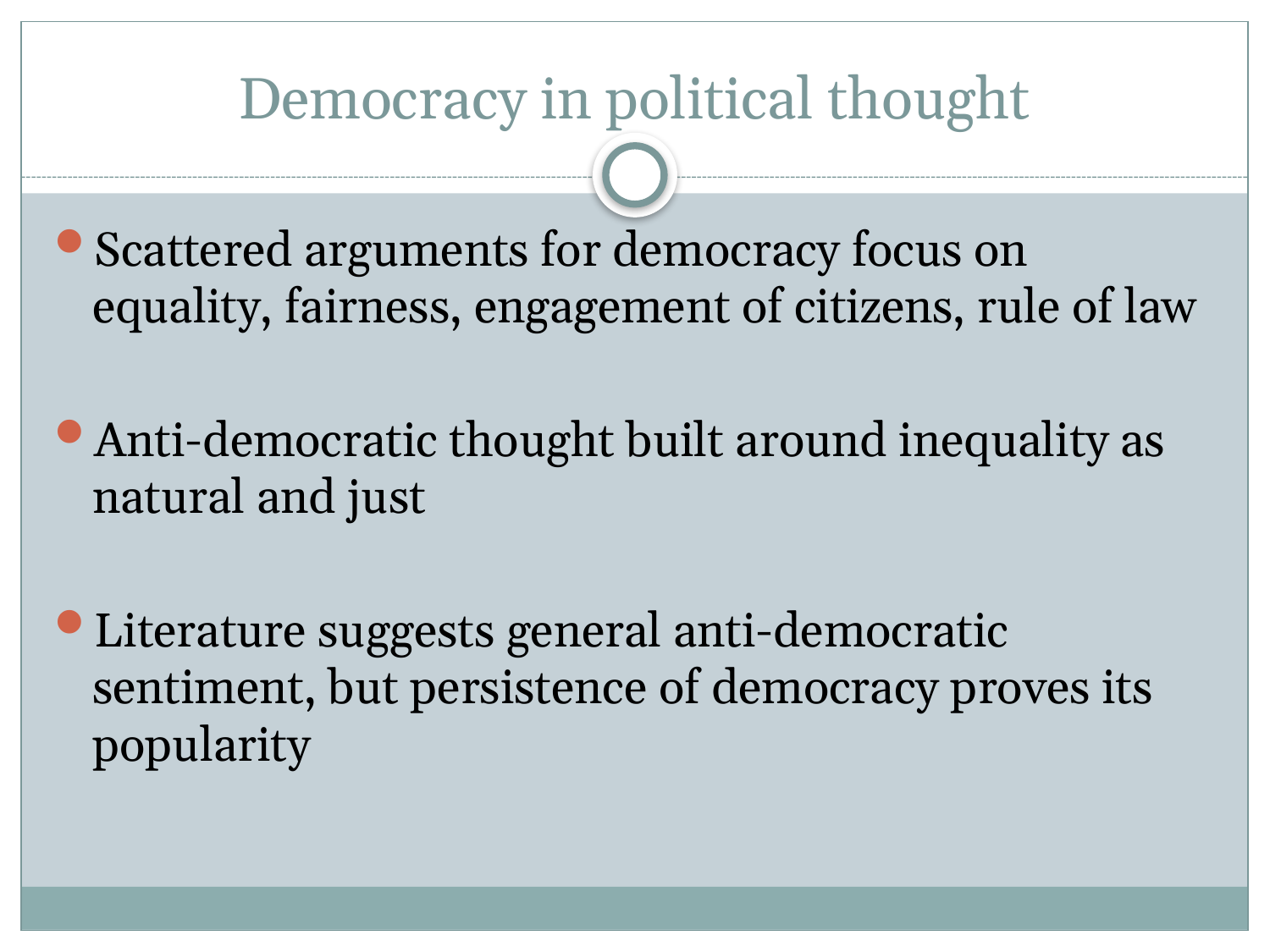

# Democracy in political thought
Scattered arguments for democracy focus on equality, fairness, engagement of citizens, rule of law

Anti-democratic thought built around inequality as natural and just

Literature suggests general anti-democratic sentiment, but persistence of democracy proves its popularity